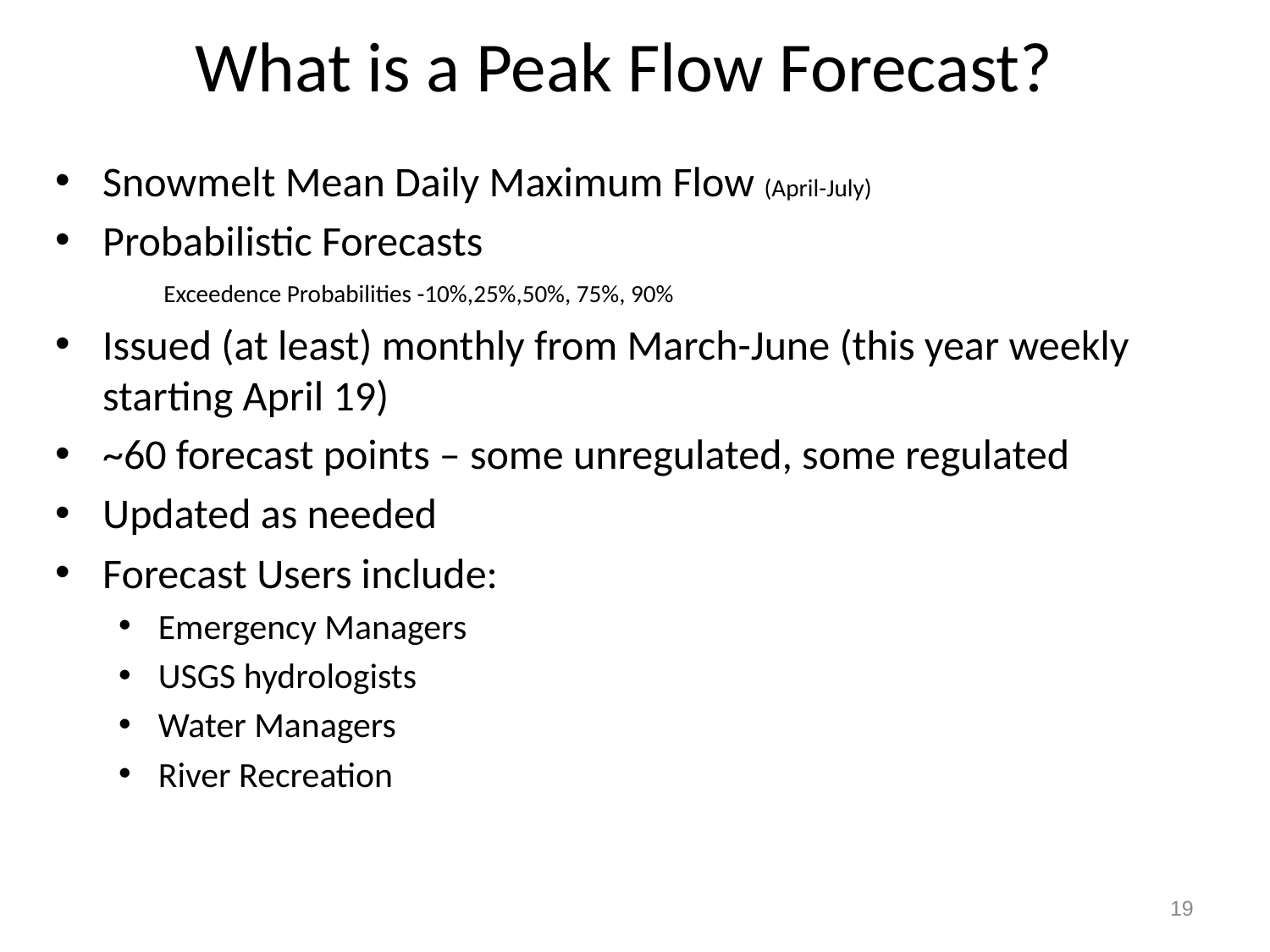

# What is a Peak Flow Forecast?
Snowmelt Mean Daily Maximum Flow (April-July)
Probabilistic Forecasts
	 Exceedence Probabilities -10%,25%,50%, 75%, 90%
Issued (at least) monthly from March-June (this year weekly starting April 19)
~60 forecast points – some unregulated, some regulated
Updated as needed
Forecast Users include:
Emergency Managers
USGS hydrologists
Water Managers
River Recreation

19